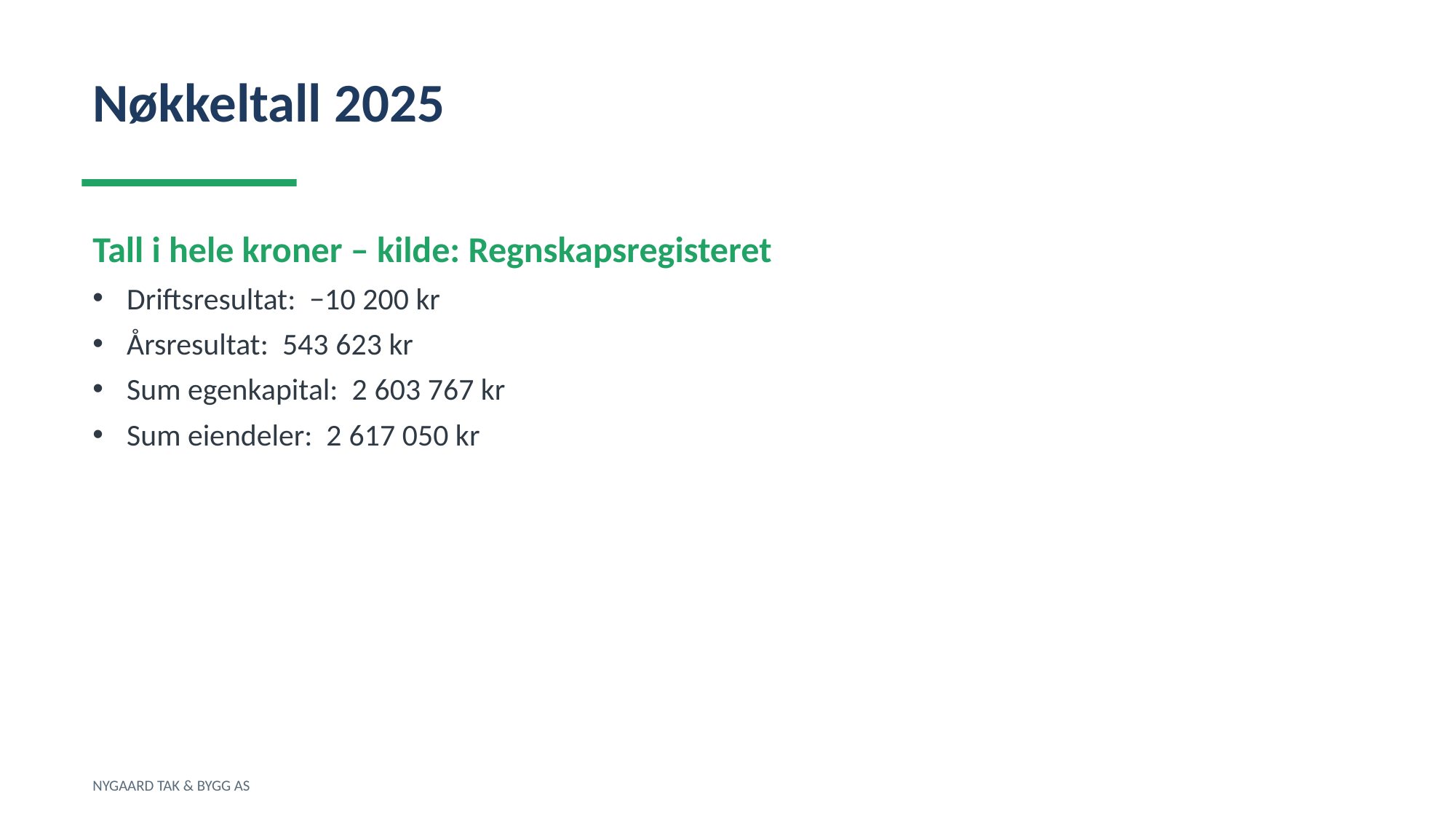

Nøkkeltall 2025

Tall i hele kroner – kilde: Regnskapsregisteret
Driftsresultat:  −10 200 kr
Årsresultat:  543 623 kr
Sum egenkapital:  2 603 767 kr
Sum eiendeler:  2 617 050 kr
NYGAARD TAK & BYGG AS